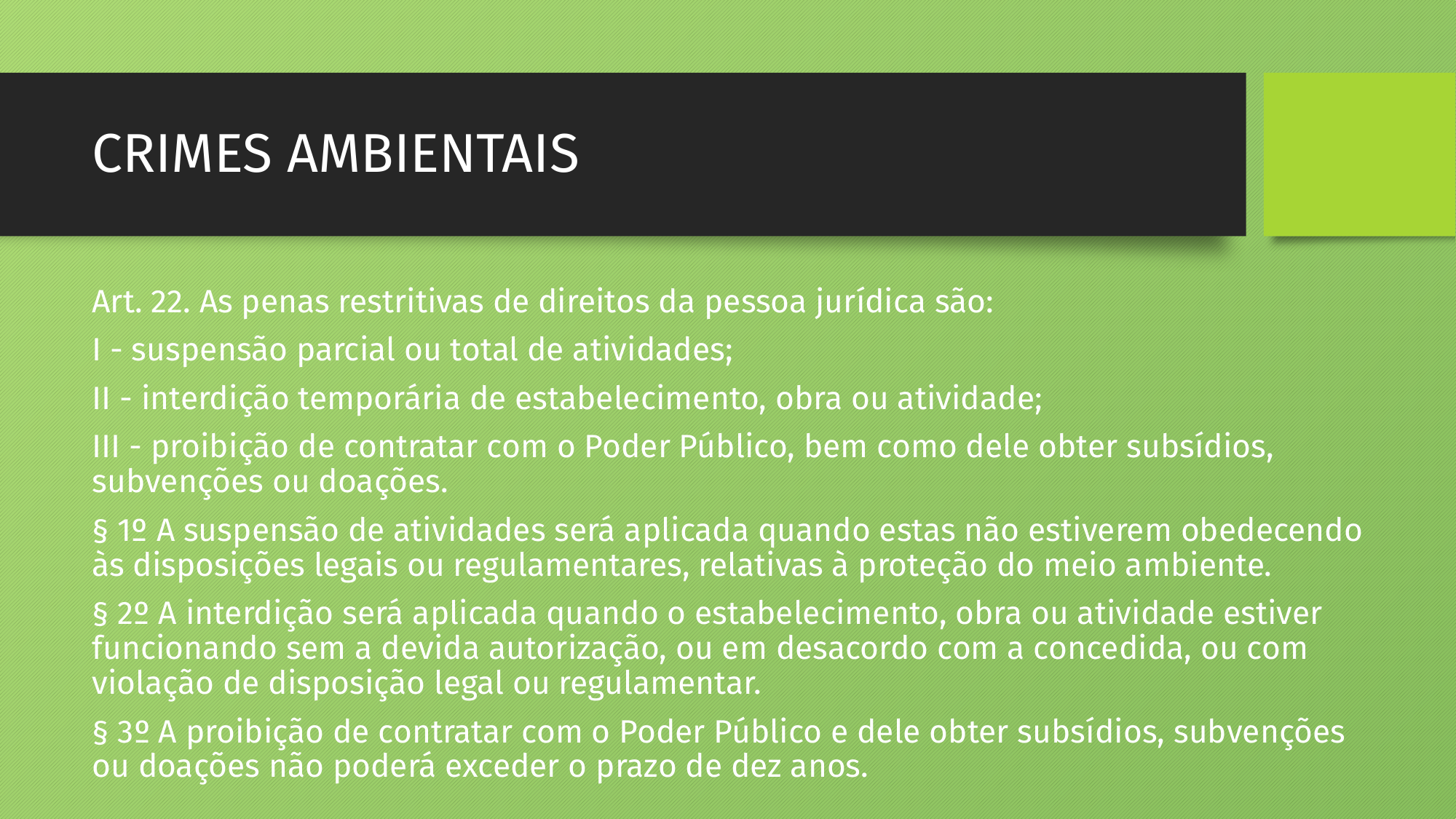

# CRIMES AMBIENTAIS
Art. 22. As penas restritivas de direitos da pessoa jurídica são:
I - suspensão parcial ou total de atividades;
II - interdição temporária de estabelecimento, obra ou atividade;
III - proibição de contratar com o Poder Público, bem como dele obter subsídios, subvenções ou doações.
§ 1º A suspensão de atividades será aplicada quando estas não estiverem obedecendo às disposições legais ou regulamentares, relativas à proteção do meio ambiente.
§ 2º A interdição será aplicada quando o estabelecimento, obra ou atividade estiver funcionando sem a devida autorização, ou em desacordo com a concedida, ou com violação de disposição legal ou regulamentar.
§ 3º A proibição de contratar com o Poder Público e dele obter subsídios, subvenções ou doações não poderá exceder o prazo de dez anos.